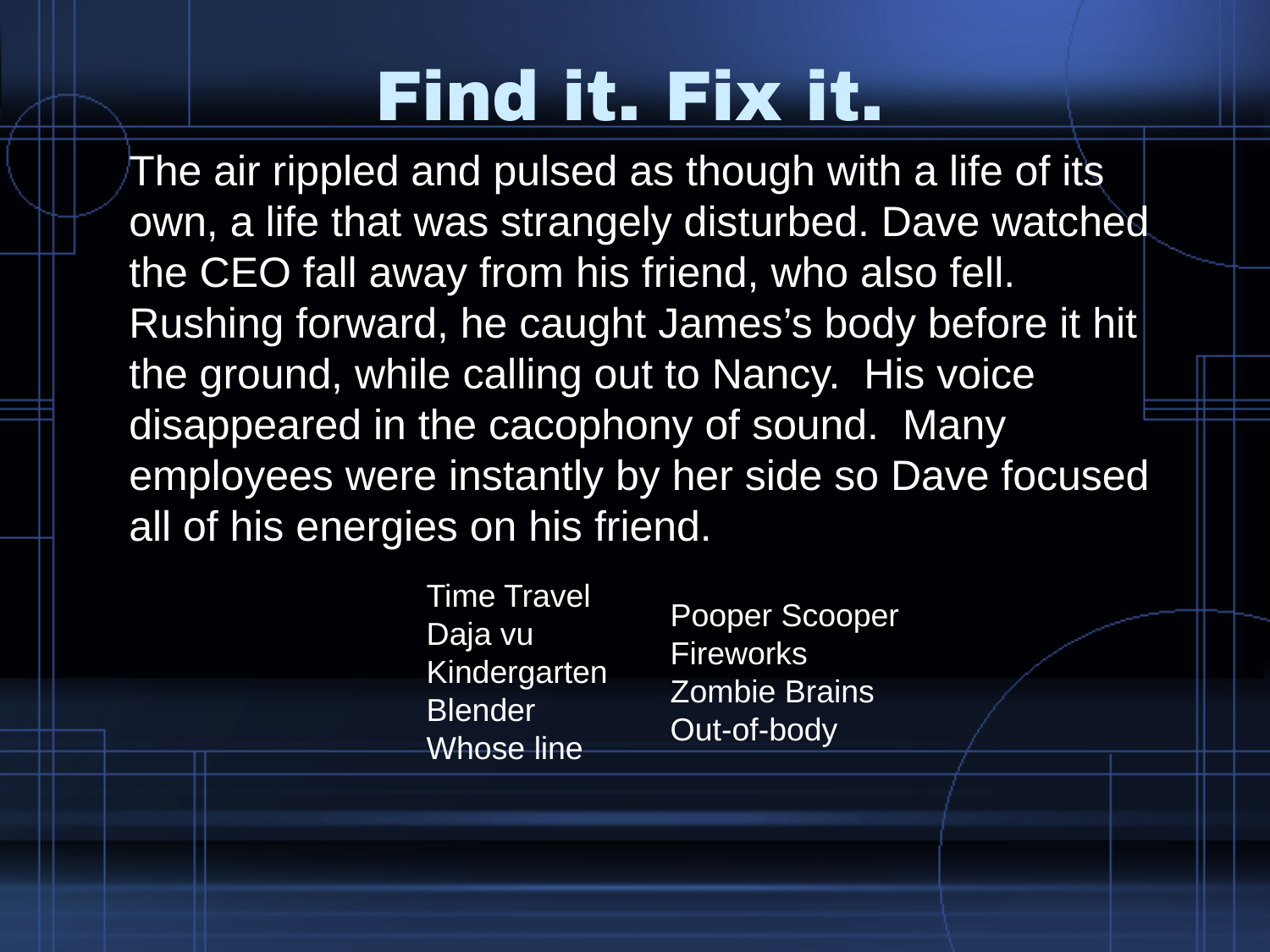

# Find it. Fix it.
The air rippled and pulsed as though with a life of its own, a life that was strangely disturbed. Dave watched the CEO fall away from his friend, who also fell. Rushing forward, he caught James’s body before it hit the ground, while calling out to Nancy.  His voice disappeared in the cacophony of sound.  Many employees were instantly by her side so Dave focused all of his energies on his friend.
Time Travel
Daja vu
Kindergarten
Blender
Whose line
Pooper Scooper
Fireworks
Zombie Brains
Out-of-body